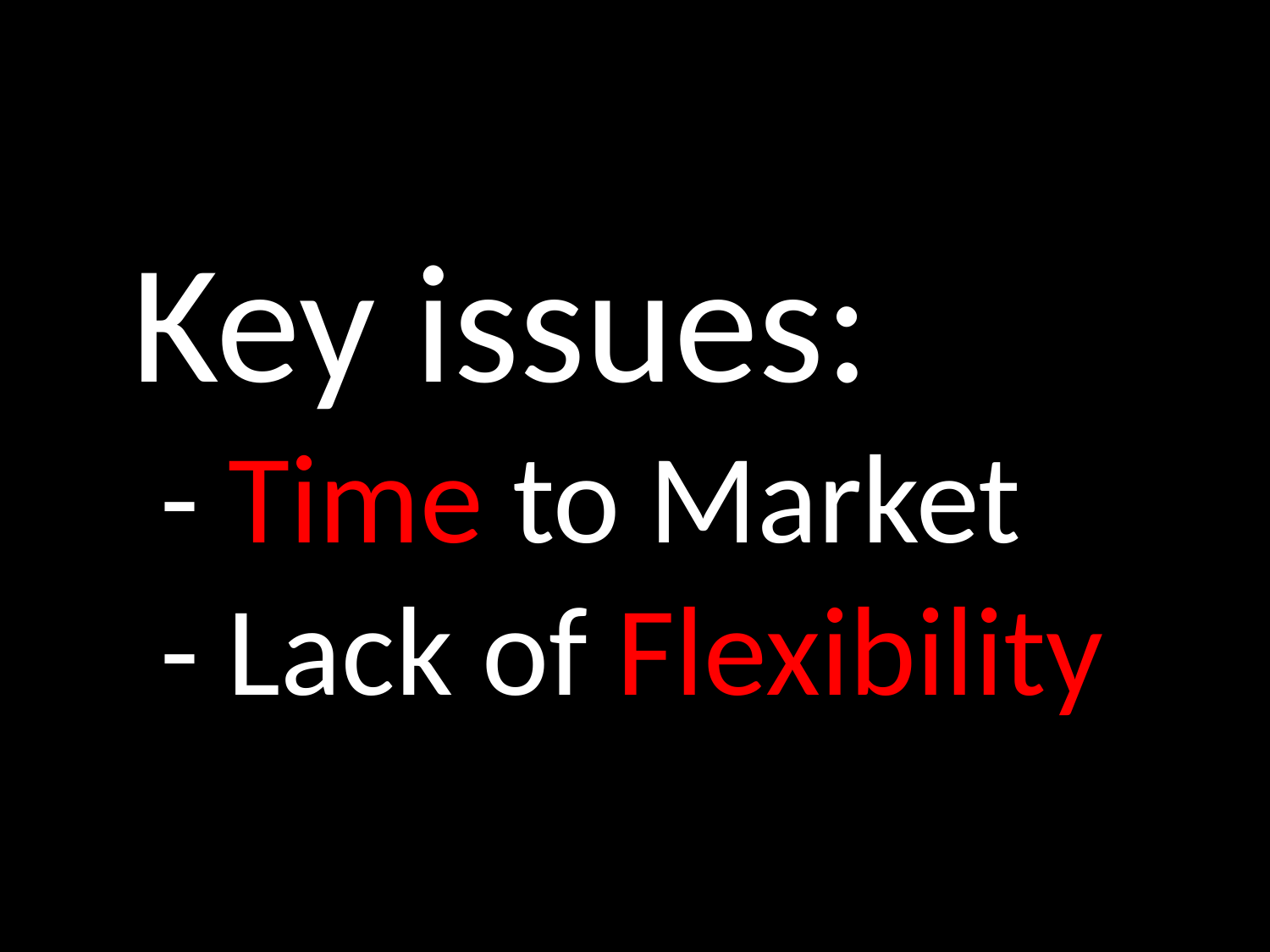

Key issues:
 - Time to Market
 - Lack of Flexibility